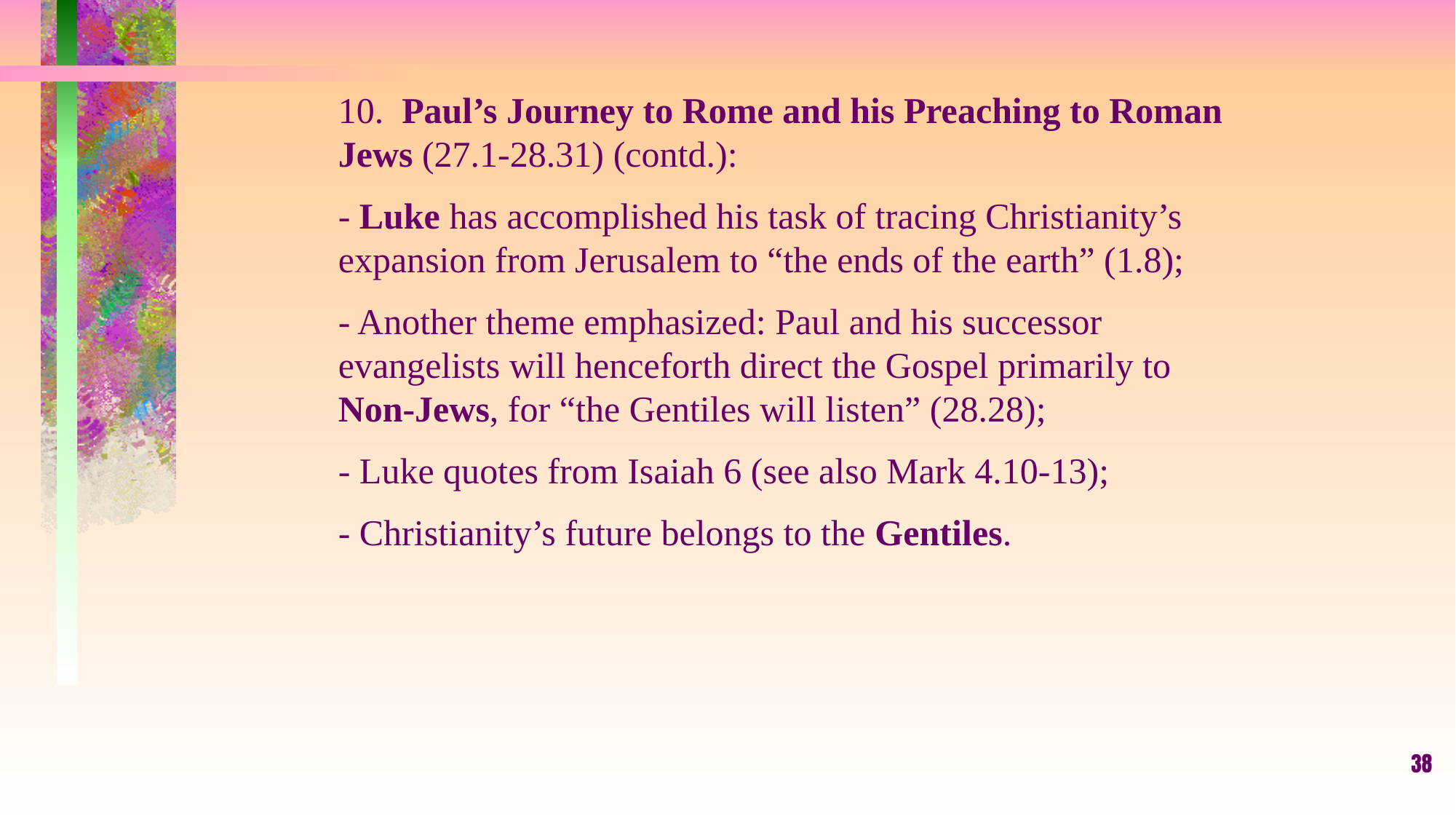

10.  Paul’s Journey to Rome and his Preaching to Roman Jews (27.1-28.31) (contd.):
- Luke has accomplished his task of tracing Christianity’s expansion from Jerusalem to “the ends of the earth” (1.8);
- Another theme emphasized: Paul and his successor evangelists will henceforth direct the Gospel primarily to Non-Jews, for “the Gentiles will listen” (28.28);
- Luke quotes from Isaiah 6 (see also Mark 4.10-13);
- Christianity’s future belongs to the Gentiles.
38